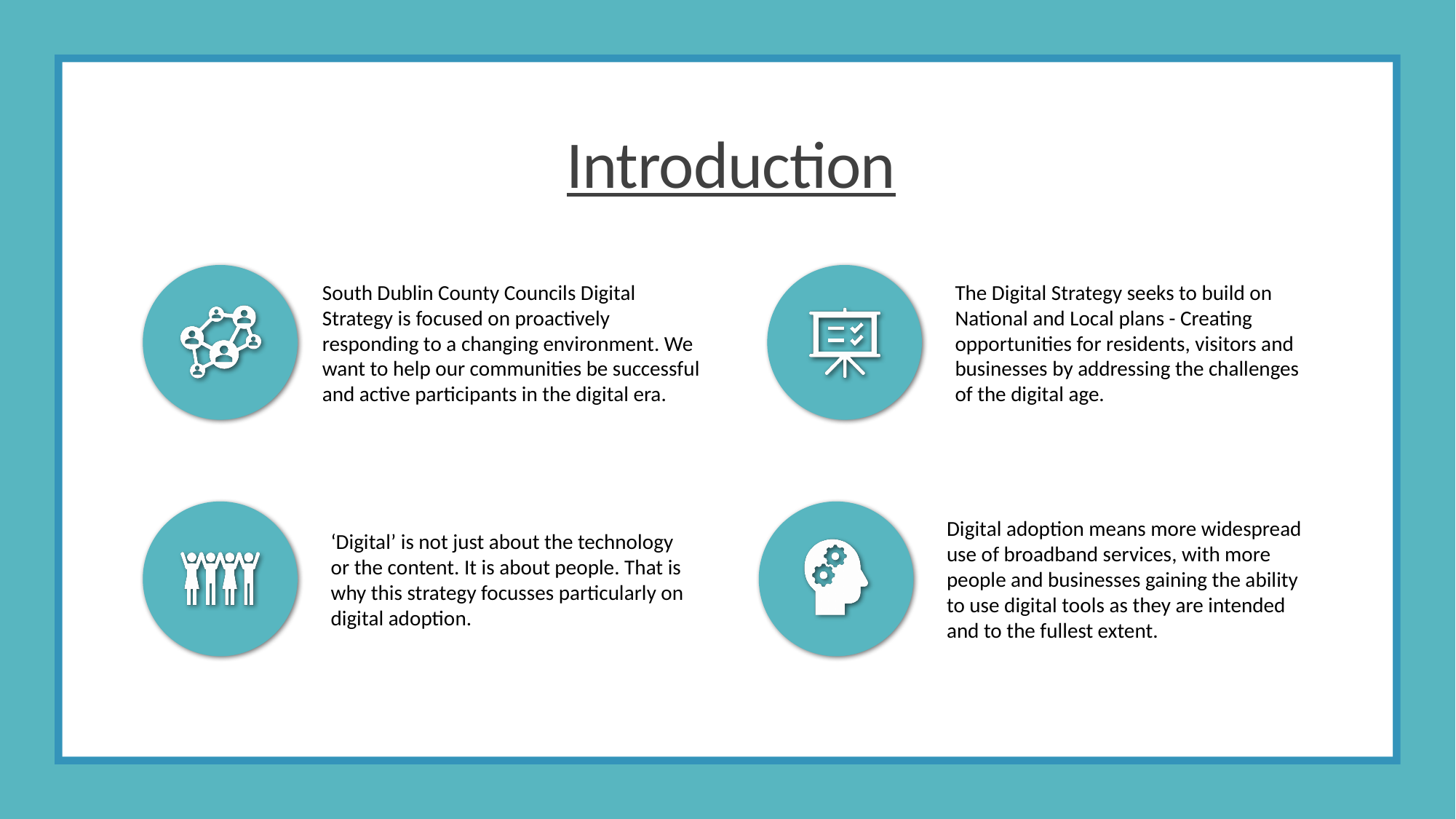

# Introduction

South Dublin County Councils Digital Strategy is focused on proactively responding to a changing environment. We want to help our communities be successful and active participants in the digital era.
The Digital Strategy seeks to build on National and Local plans - Creating opportunities for residents, visitors and businesses by addressing the challenges of the digital age.
‘Digital’ is not just about the technology or the content. It is about people. That is why this strategy focusses particularly on digital adoption.
Digital adoption means more widespread use of broadband services, with more people and businesses gaining the ability to use digital tools as they are intended and to the fullest extent.